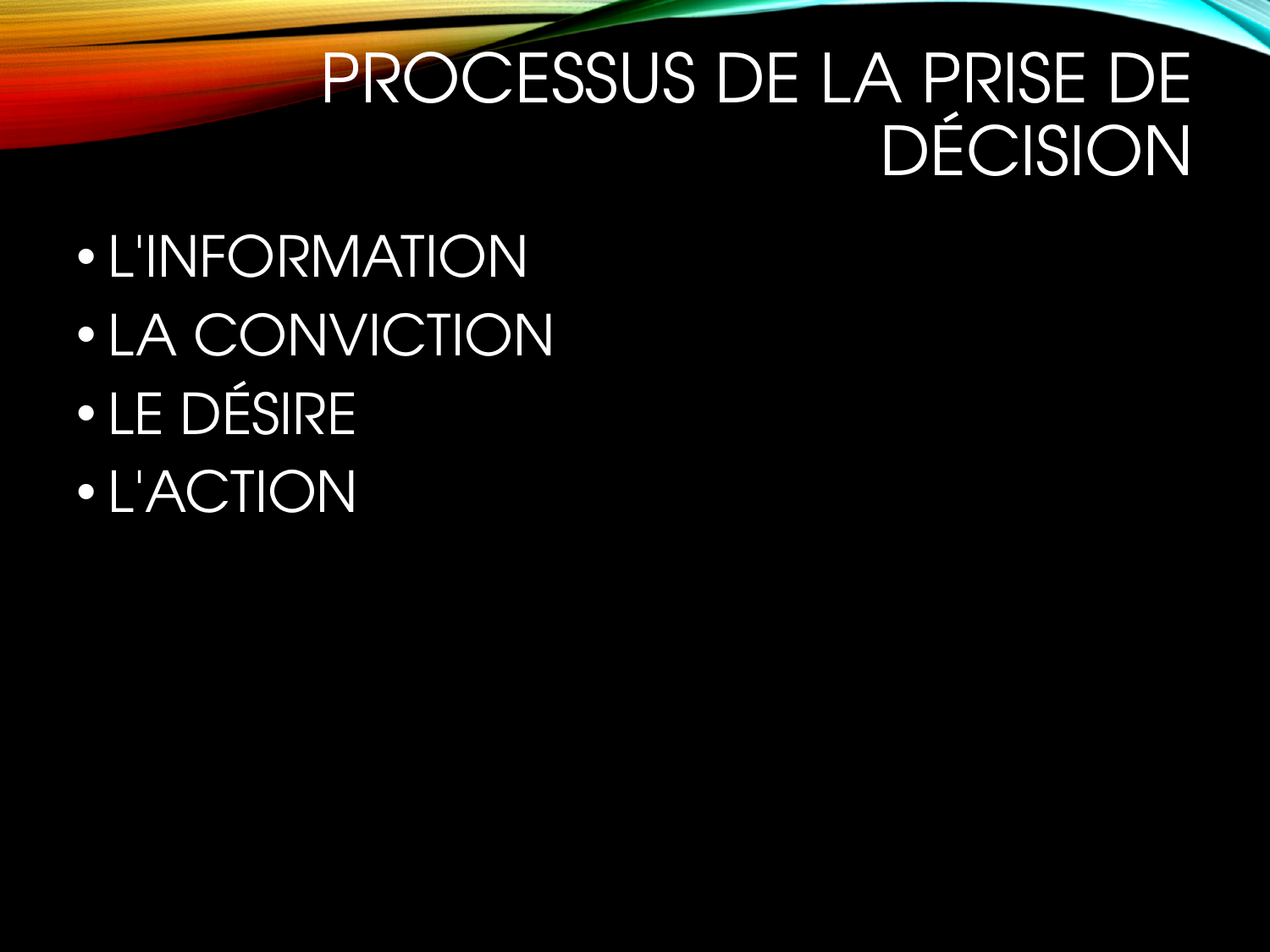

# PROCESSUS DE LA PRISE DE DÉCISION
L'INFORMATION
LA CONVICTION
LE DÉSIRE
L'ACTION